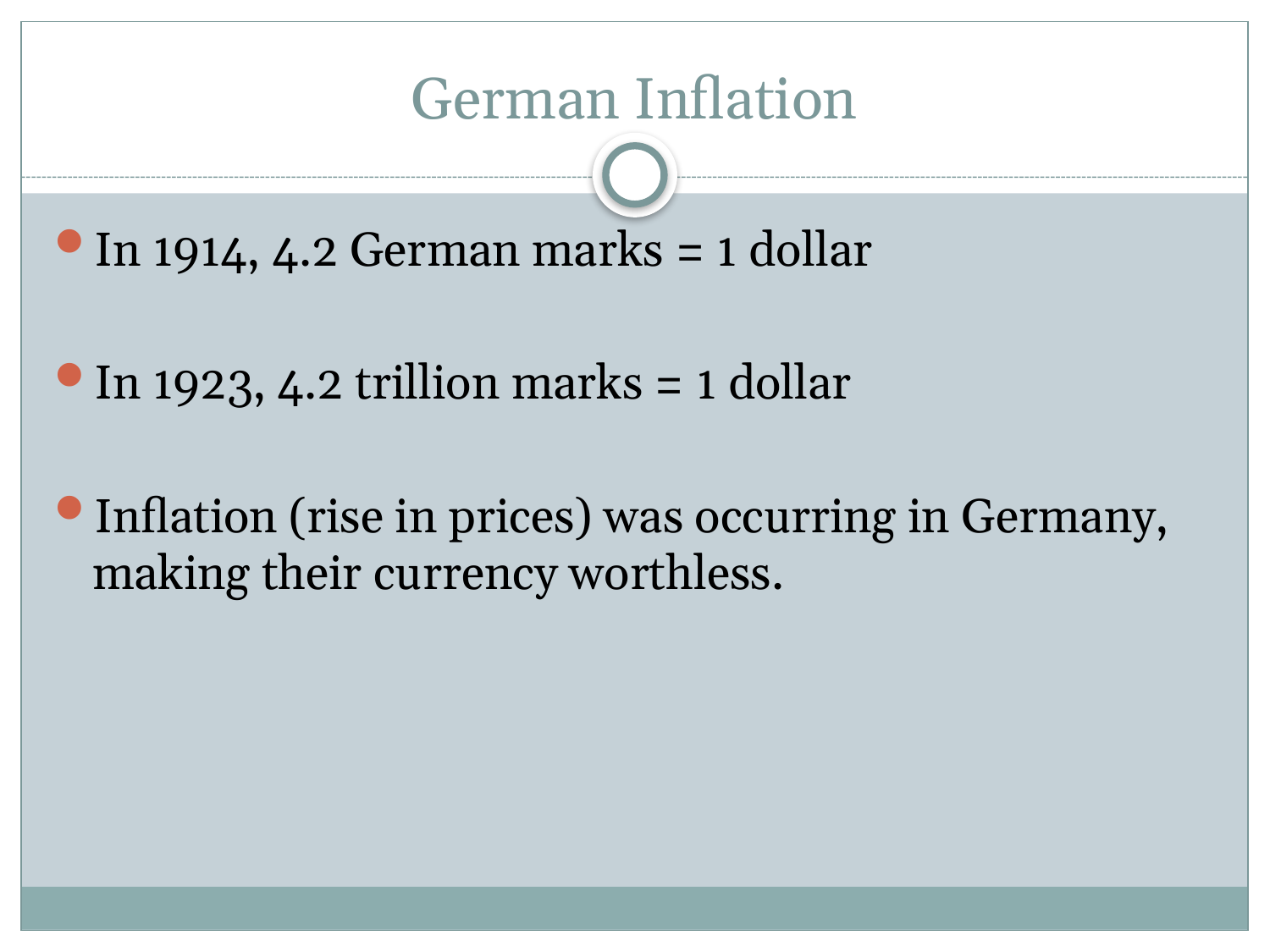

# German Inflation
In 1914, 4.2 German marks = 1 dollar

In 1923, 4.2 trillion marks = 1 dollar

Inflation (rise in prices) was occurring in Germany, making their currency worthless.